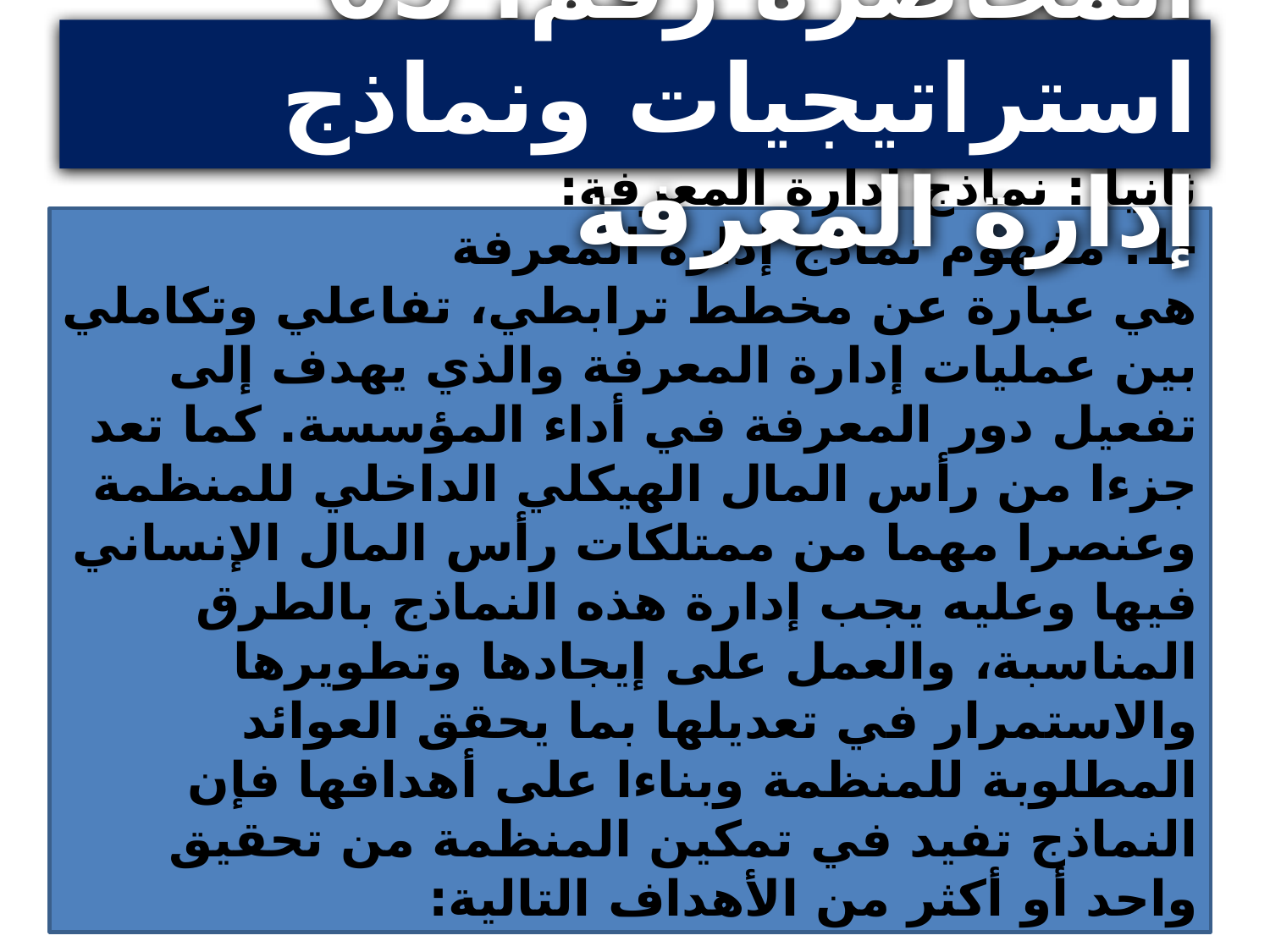

المحاضرة رقم: 05  استراتيجيات ونماذج إدارة المعرفة
ثانيا : نماذج إدارة المعرفة:
-1: مفهوم نماذج إدارة المعرفة
هي عبارة عن مخطط ترابطي، تفاعلي وتكاملي بين عمليات إدارة المعرفة والذي يهدف إلى تفعيل دور المعرفة في أداء المؤسسة. كما تعد جزءا من رأس المال الهيكلي الداخلي للمنظمة وعنصرا مهما من ممتلكات رأس المال الإنساني فيها وعليه يجب إدارة هذه النماذج بالطرق المناسبة، والعمل على إيجادها وتطويرها والاستمرار في تعديلها بما يحقق العوائد المطلوبة للمنظمة وبناءا على أهدافها فإن النماذج تفيد في تمكين المنظمة من تحقيق واحد أو أكثر من الأهداف التالية:
.